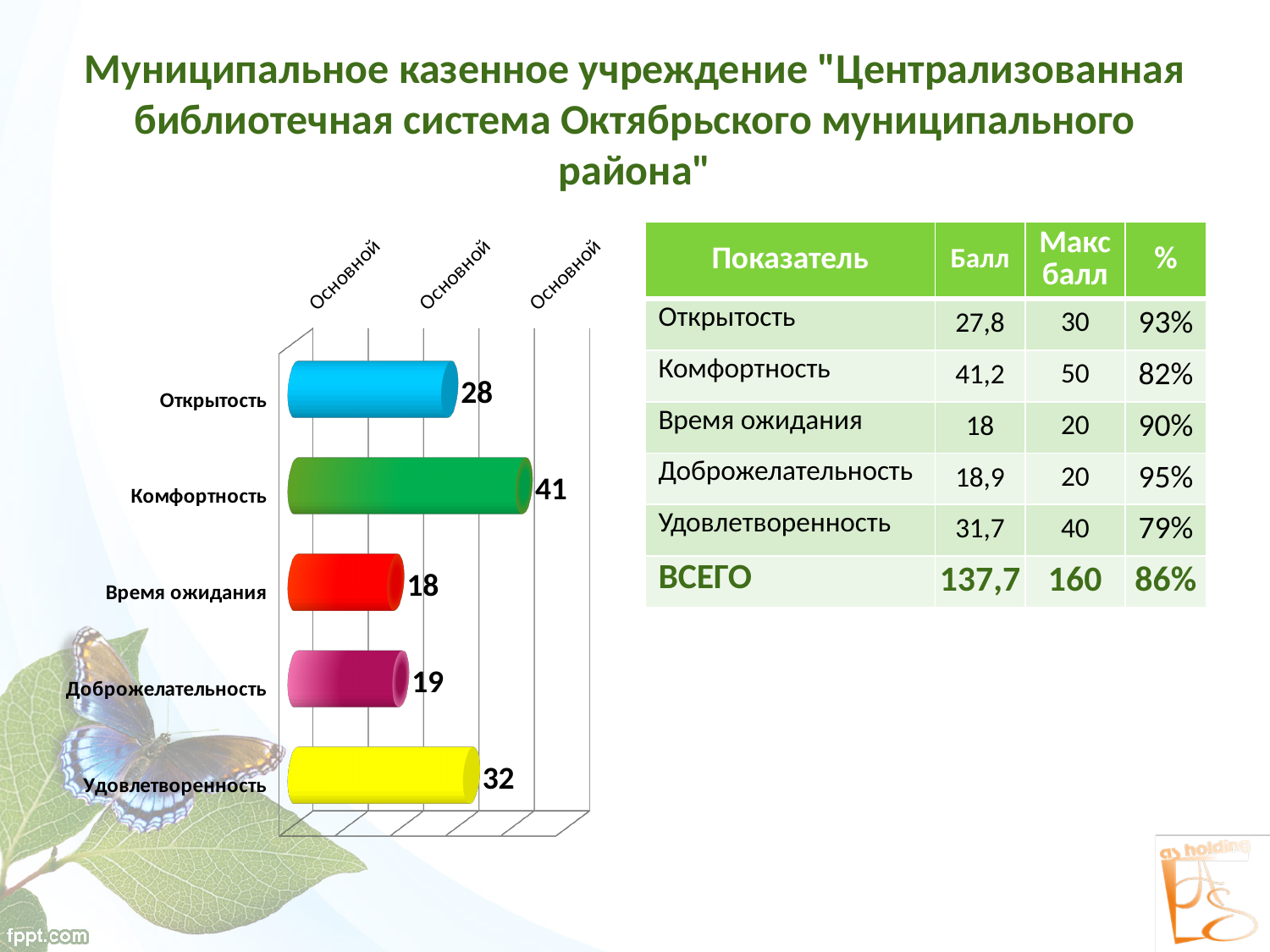

# Муниципальное казенное учреждение "Централизованная библиотечная система Октябрьского муниципального района"

[unsupported chart]

| Показатель | Балл | Макс балл | % |
| --- | --- | --- | --- |
| Открытость | 27,8 | 30 | 93% |
| Комфортность | 41,2 | 50 | 82% |
| Время ожидания | 18 | 20 | 90% |
| Доброжелательность | 18,9 | 20 | 95% |
| Удовлетворенность | 31,7 | 40 | 79% |
| ВСЕГО | 137,7 | 160 | 86% |